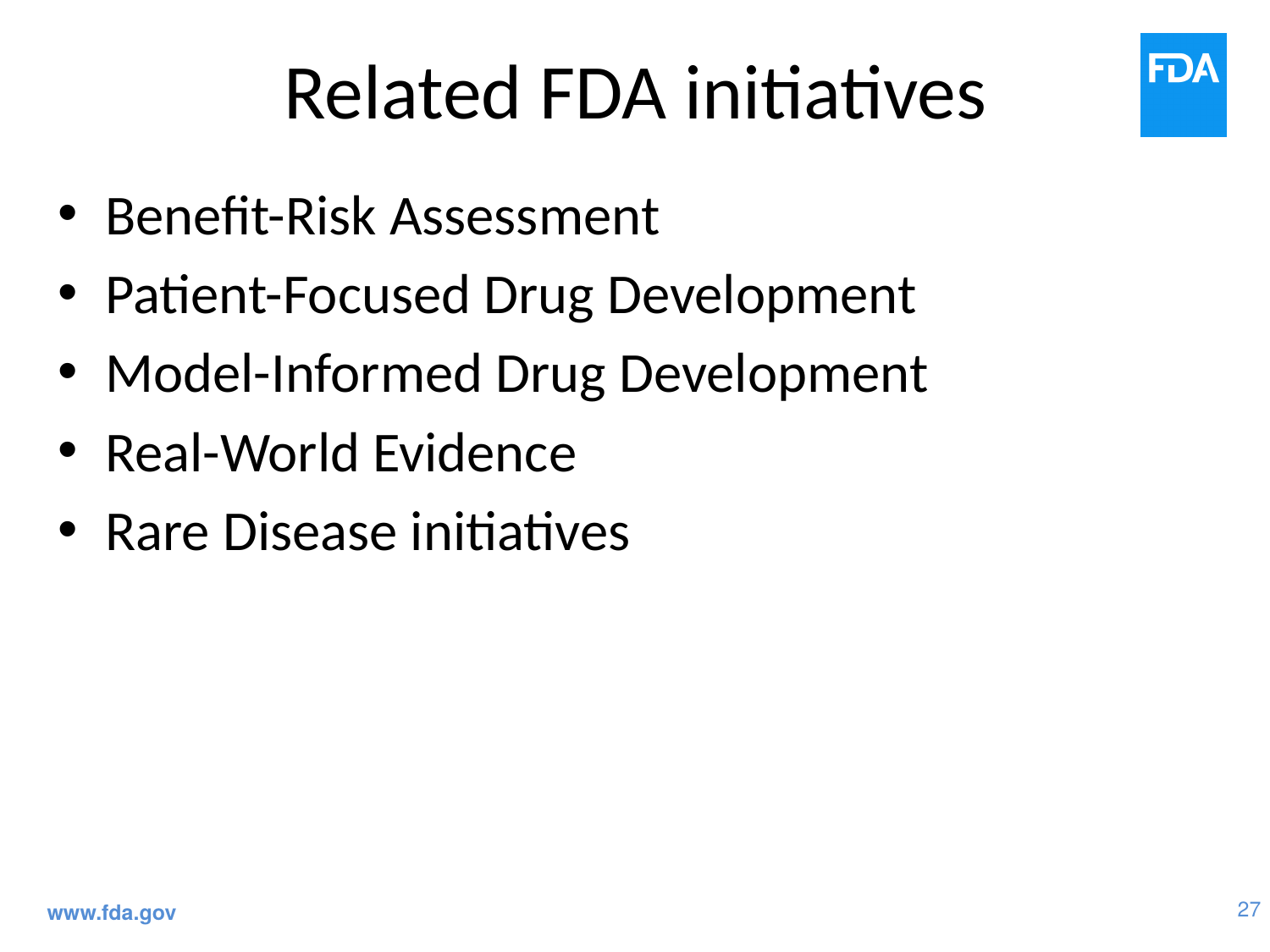

# Related FDA initiatives
Benefit-Risk Assessment
Patient-Focused Drug Development
Model-Informed Drug Development
Real-World Evidence
Rare Disease initiatives
www.fda.gov